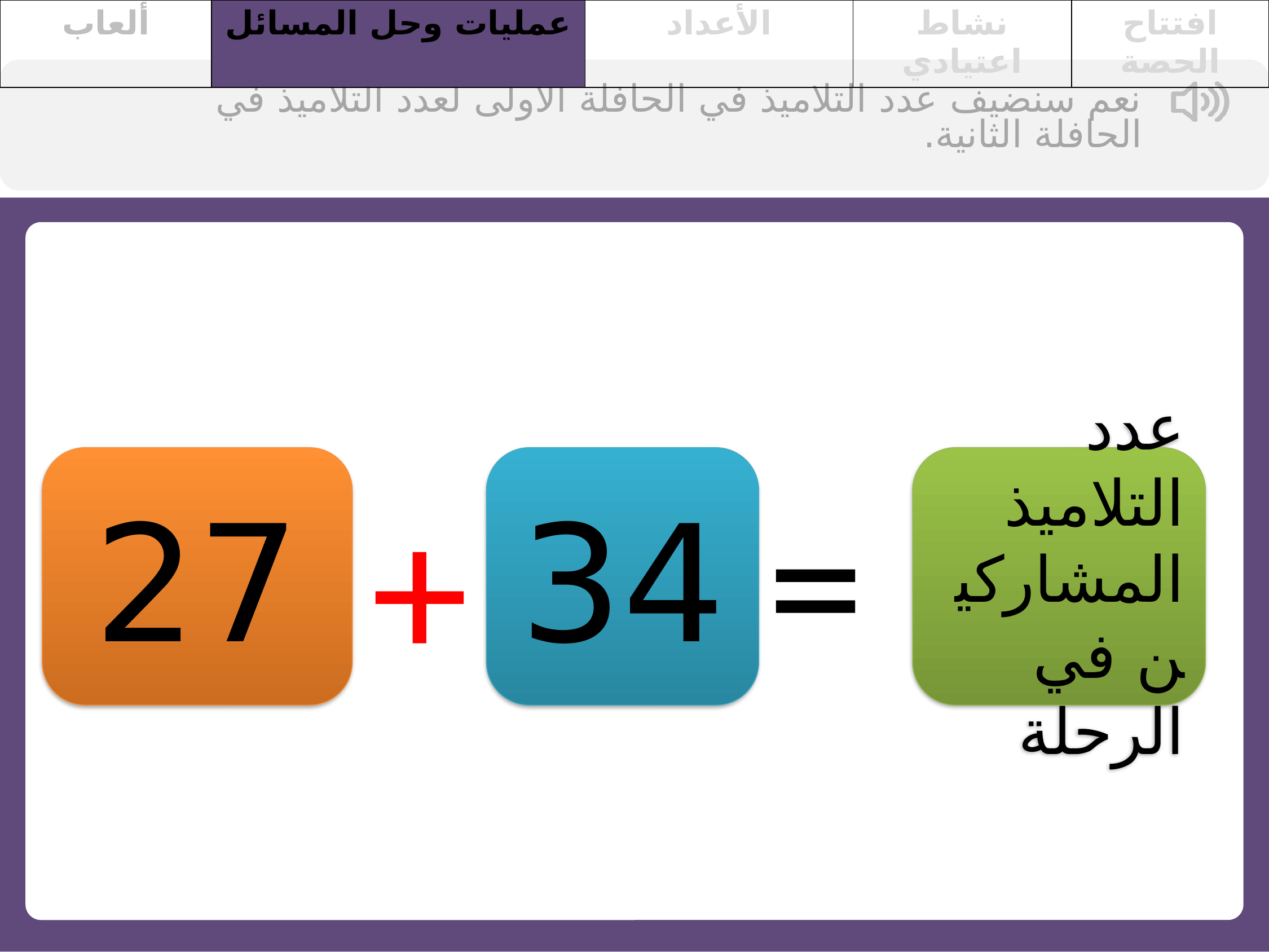

| ألعاب | عمليات وحل المسائل | الأعداد | نشاط اعتيادي | افتتاح الحصة |
| --- | --- | --- | --- | --- |

نعم سنضيف عدد التلاميذ في الحافلة الأولى لعدد التلاميذ في الحافلة الثانية.

27
34
عدد التلاميذ المشاركين في الرحلة
=
+